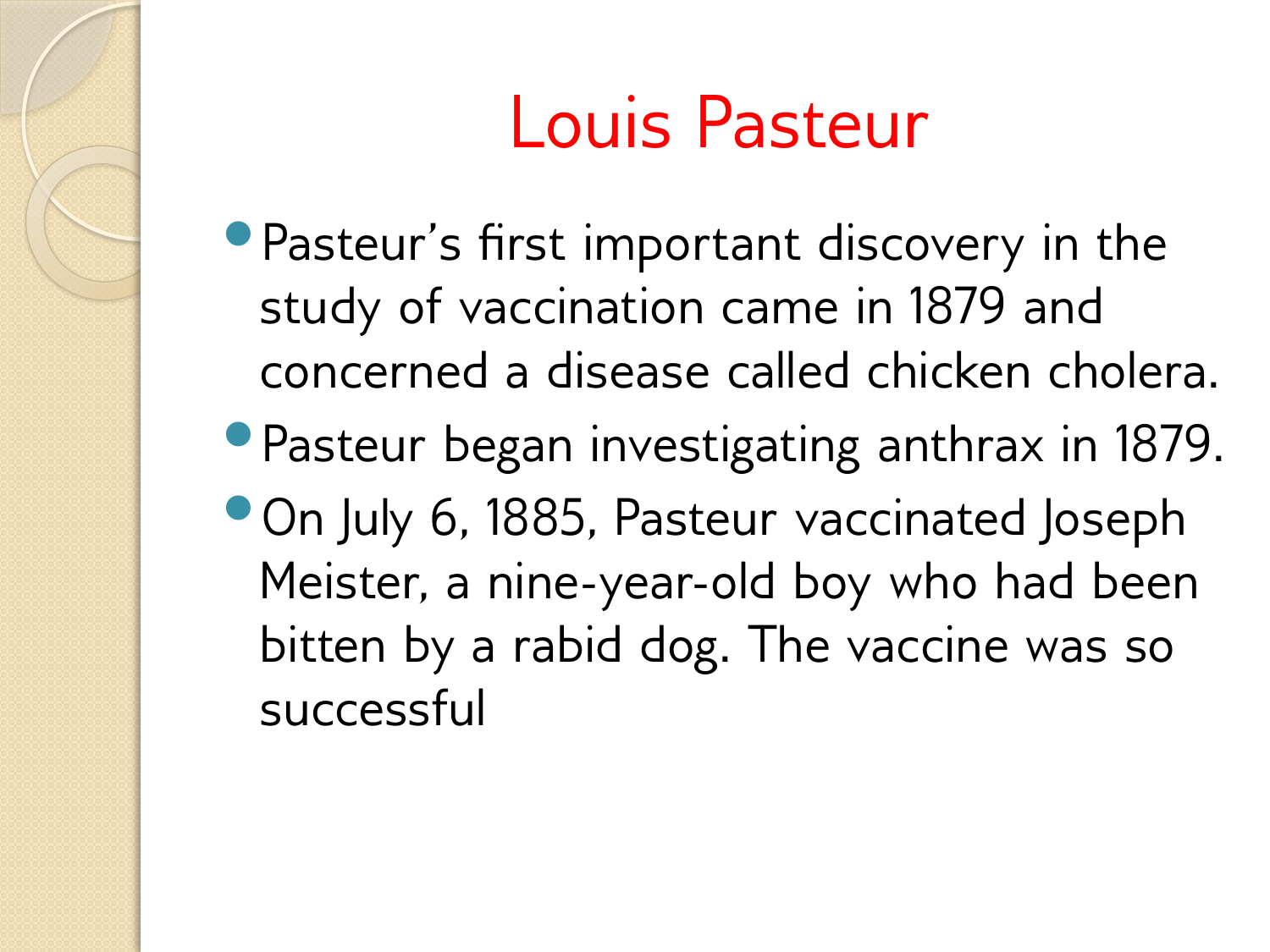

# Louis Pasteur
Pasteur’s first important discovery in the study of vaccination came in 1879 and concerned a disease called chicken cholera.
Pasteur began investigating anthrax in 1879.
On July 6, 1885, Pasteur vaccinated Joseph Meister, a nine-year-old boy who had been bitten by a rabid dog. The vaccine was so successful